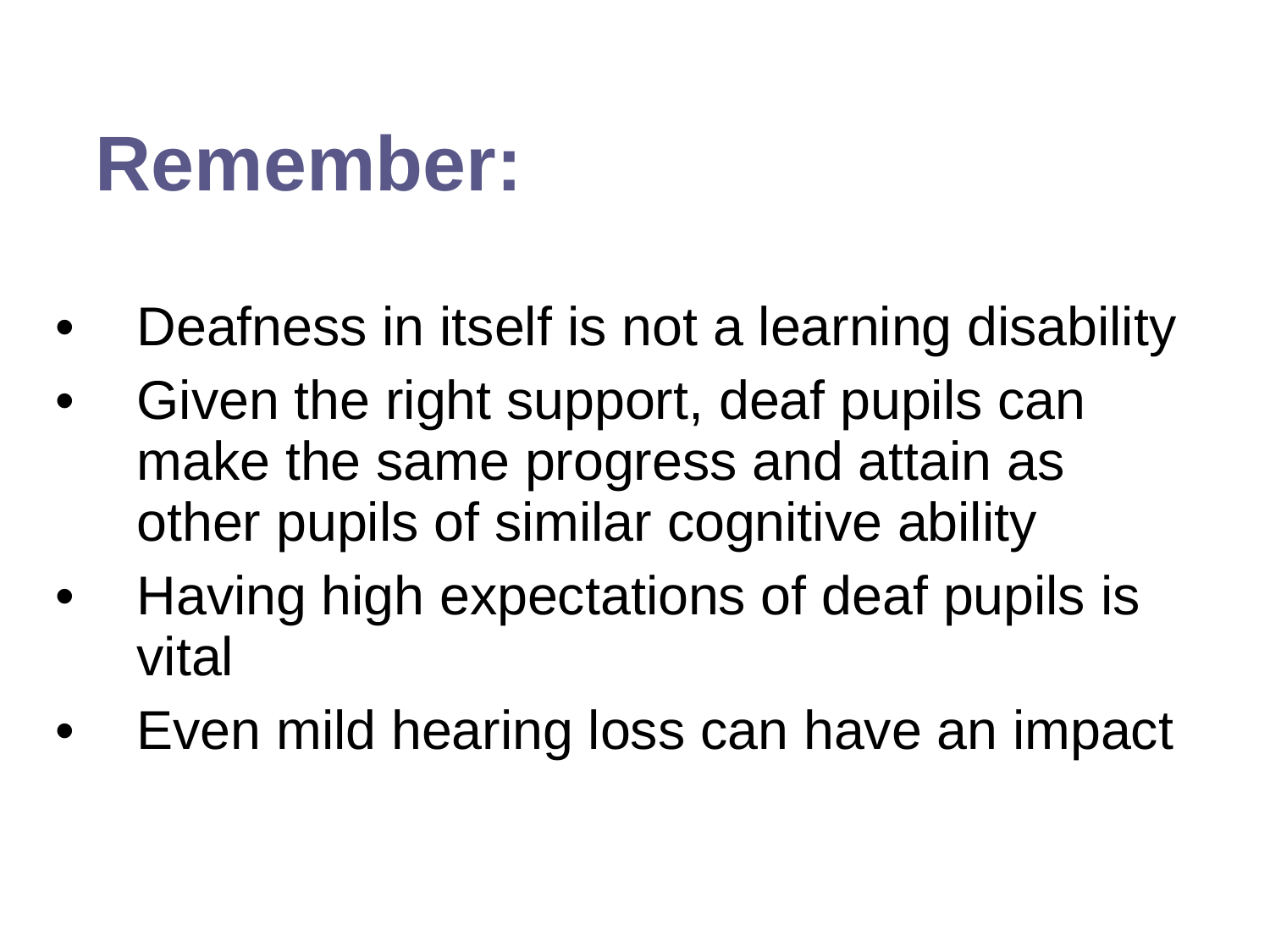

# Remember:
Deafness in itself is not a learning disability
Given the right support, deaf pupils can make the same progress and attain as other pupils of similar cognitive ability
Having high expectations of deaf pupils is vital
Even mild hearing loss can have an impact